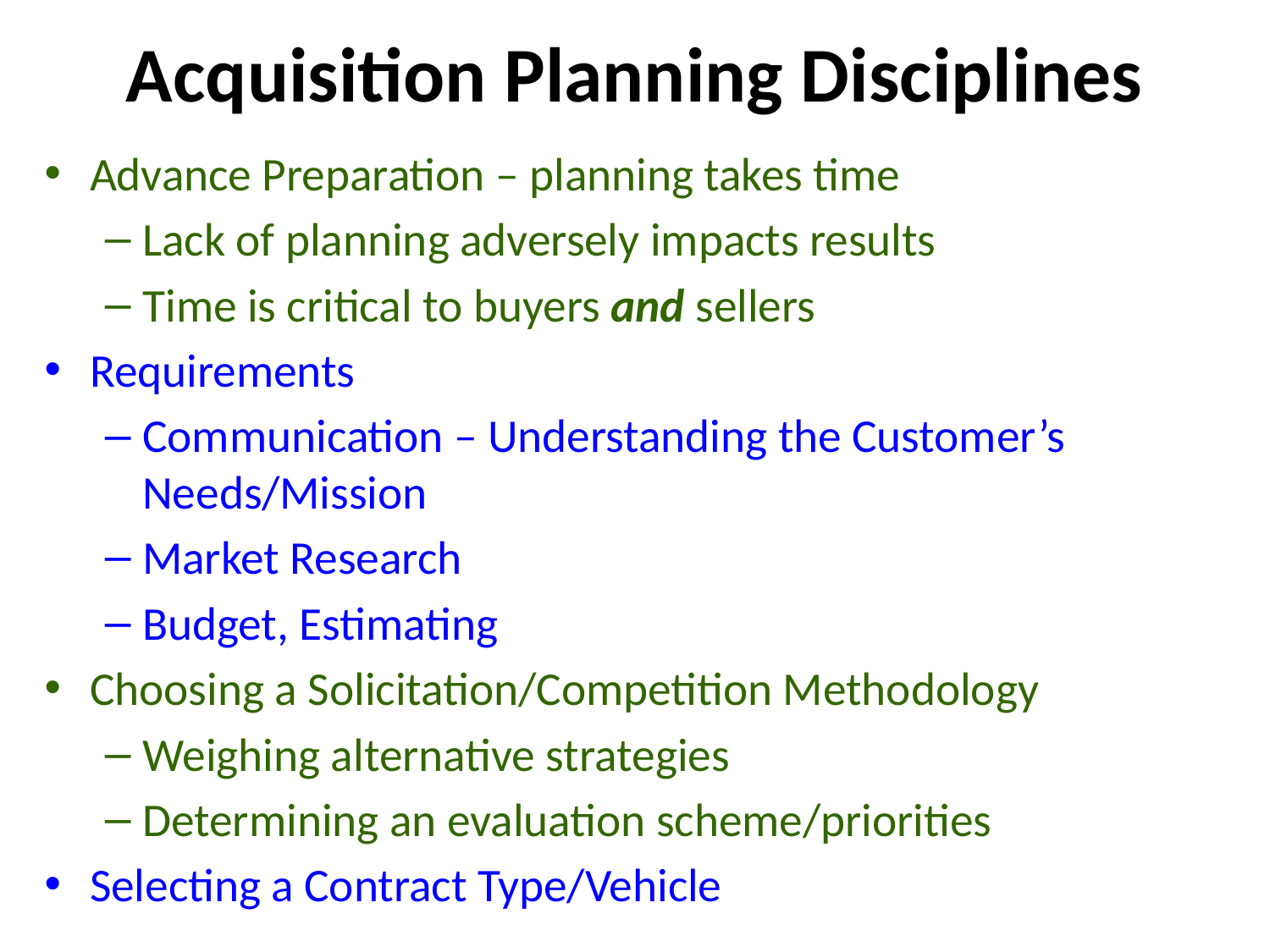

# Acquisition Planning Disciplines
Advance Preparation – planning takes time
Lack of planning adversely impacts results
Time is critical to buyers and sellers
Requirements
Communication – Understanding the Customer’s Needs/Mission
Market Research
Budget, Estimating
Choosing a Solicitation/Competition Methodology
Weighing alternative strategies
Determining an evaluation scheme/priorities
Selecting a Contract Type/Vehicle
3